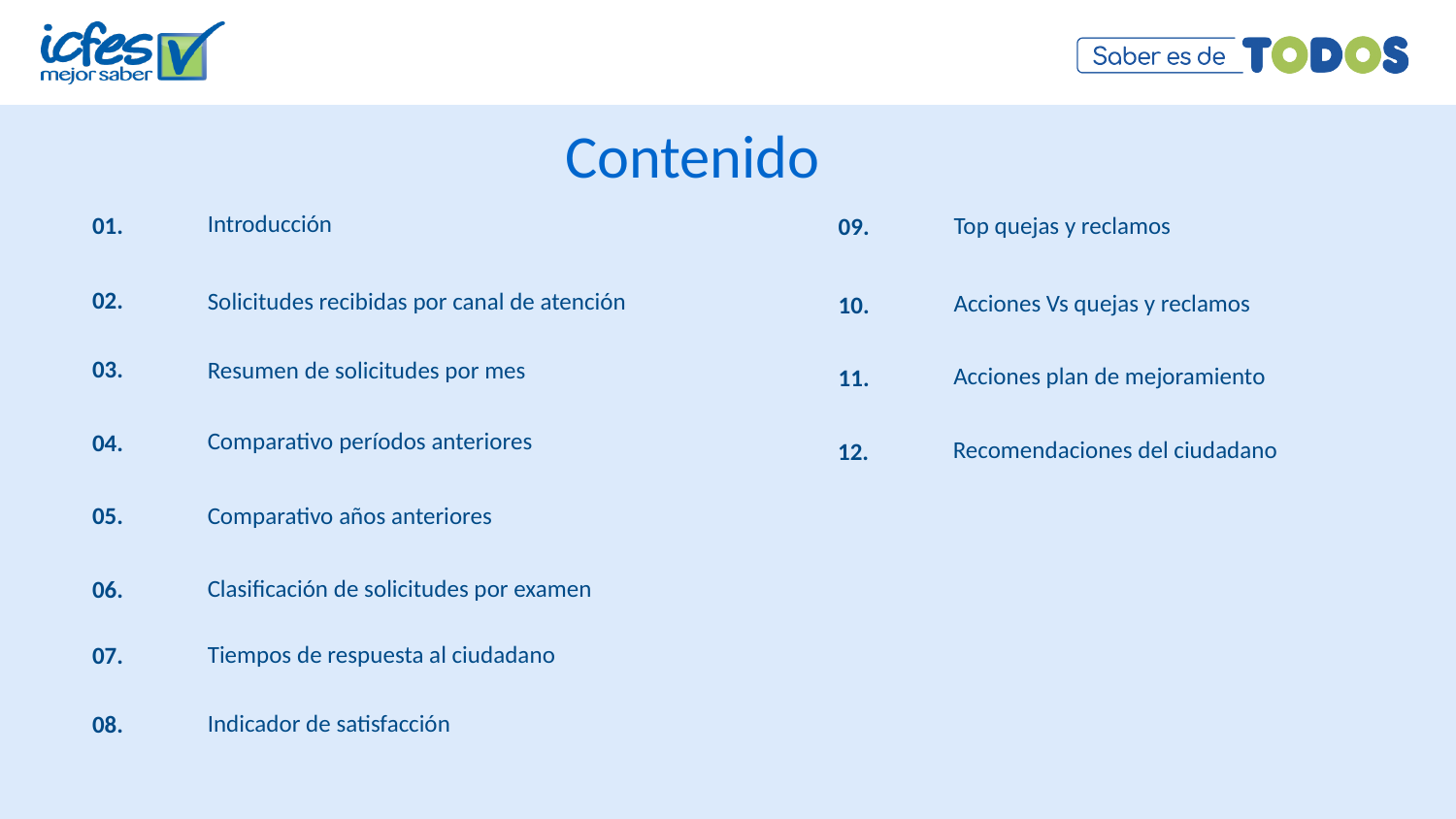

Contenido
Introducción
Top quejas y reclamos
01.
09.
02.
Solicitudes recibidas por canal de atención

Acciones Vs quejas y reclamos
10.
03.
Resumen de solicitudes por mes
Acciones plan de mejoramiento
11.
Comparativo períodos anteriores

04.
Recomendaciones del ciudadano
12.
05.
Comparativo años anteriores
Clasificación de solicitudes por examen

06.
Tiempos de respuesta al ciudadano

07.
Indicador de satisfacción

08.